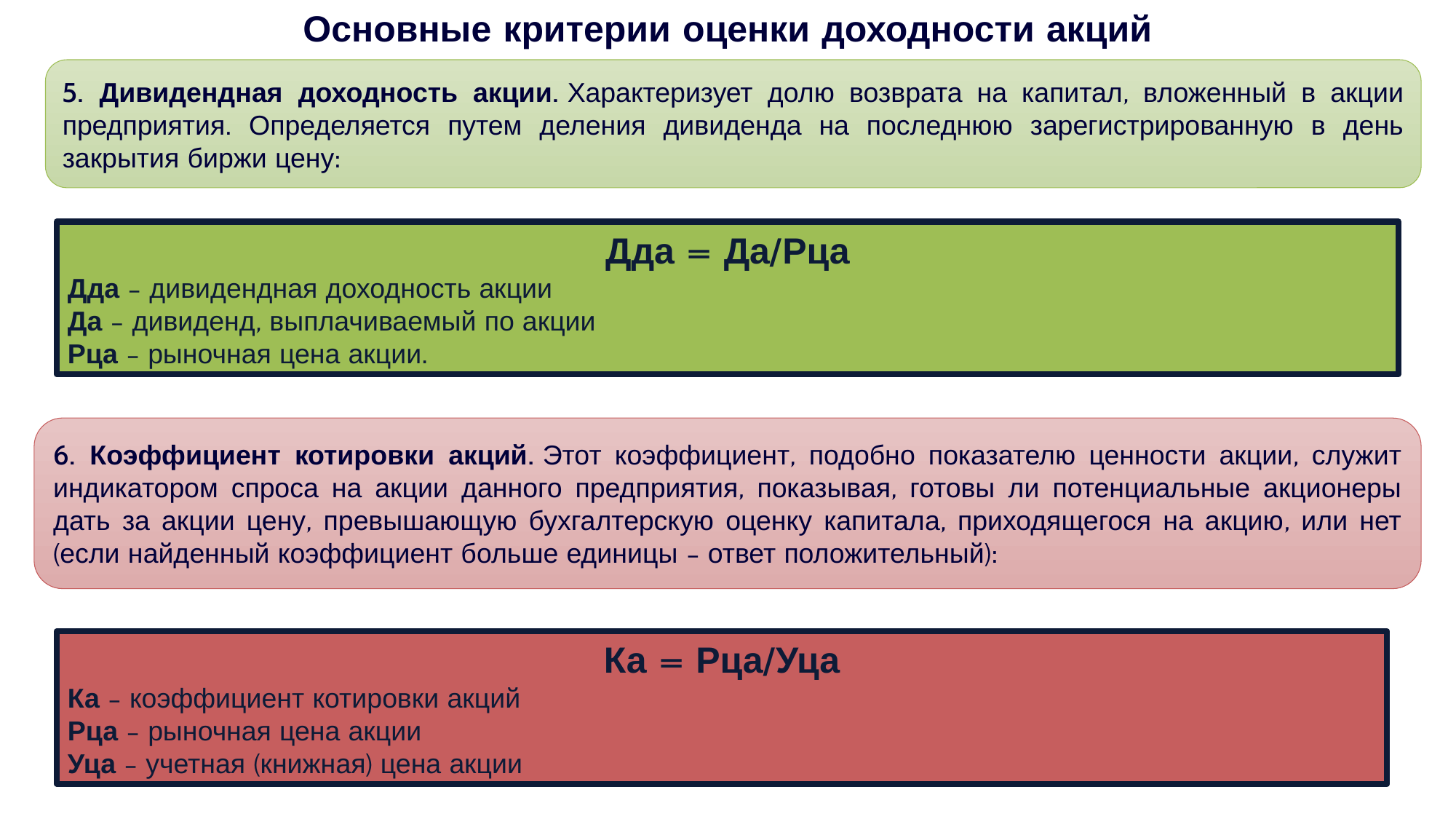

Основные критерии оценки доходности акций
5. Дивидендная доходность акции. Характеризует долю возврата на капитал, вложенный в акции предприятия. Определяется путем деления дивиденда на последнюю зарегистрированную в день закрытия биржи цену:
Дда = Да/Рца
Дда – дивидендная доходность акции 
Да – дивиденд, выплачиваемый по акции 
Рца – рыночная цена акции.
6. Коэффициент котировки акций. Этот коэффициент, подобно показателю ценности акции, служит индикатором спроса на акции данного предприятия, показывая, готовы ли потенциальные акционеры дать за акции цену, превышающую бухгалтерскую оценку капитала, приходящегося на акцию, или нет (если найденный коэффициент больше единицы – ответ положительный):
Ка = Рца/Уца
Ка – коэффициент котировки акций 
Рца – рыночная цена акции 
Уца – учетная (книжная) цена акции